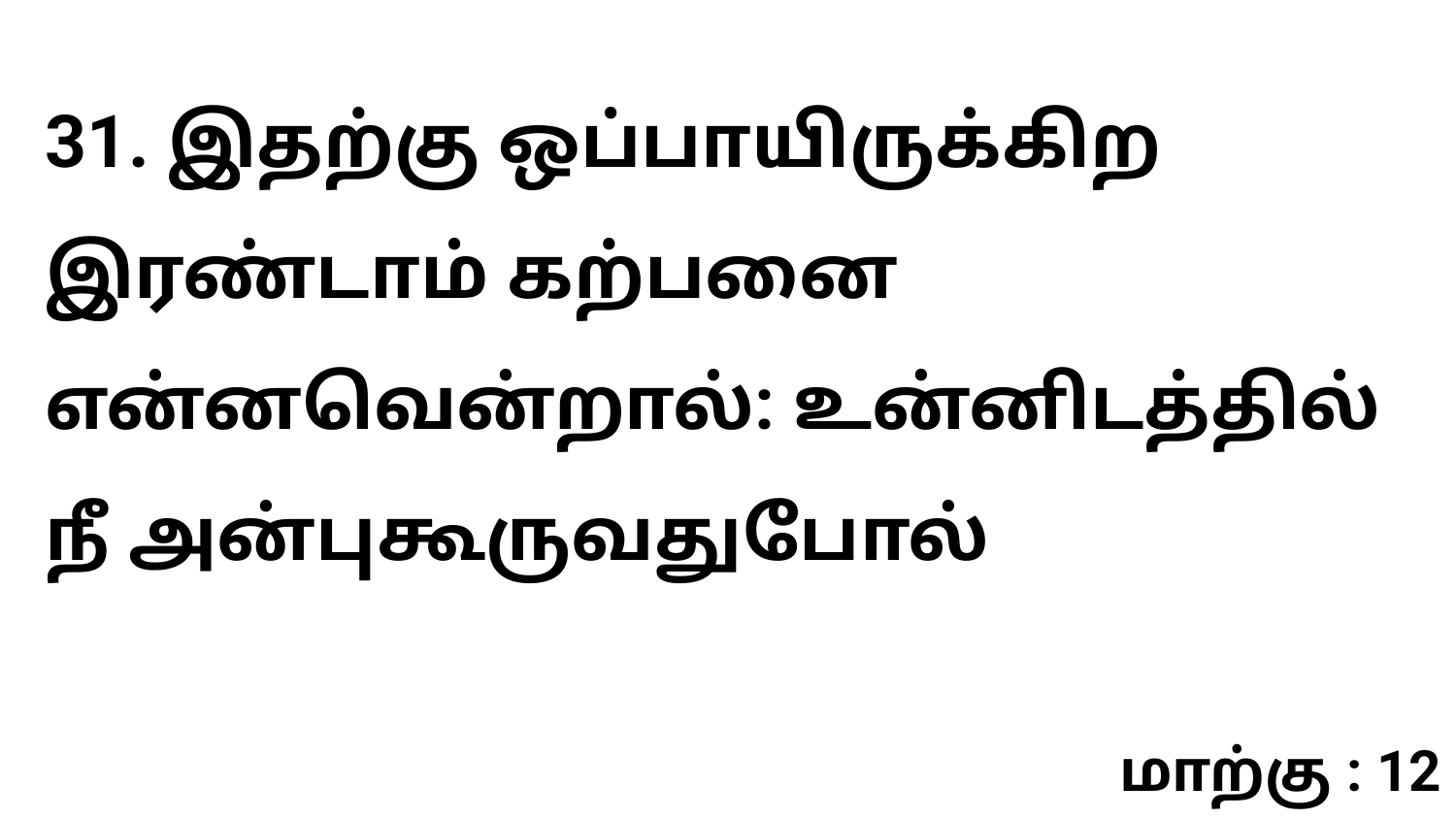

31. இதற்கு ஒப்பாயிருக்கிற இரண்டாம் கற்பனை என்னவென்றால்: உன்னிடத்தில் நீ அன்புகூருவதுபோல்
மாற்கு : 12